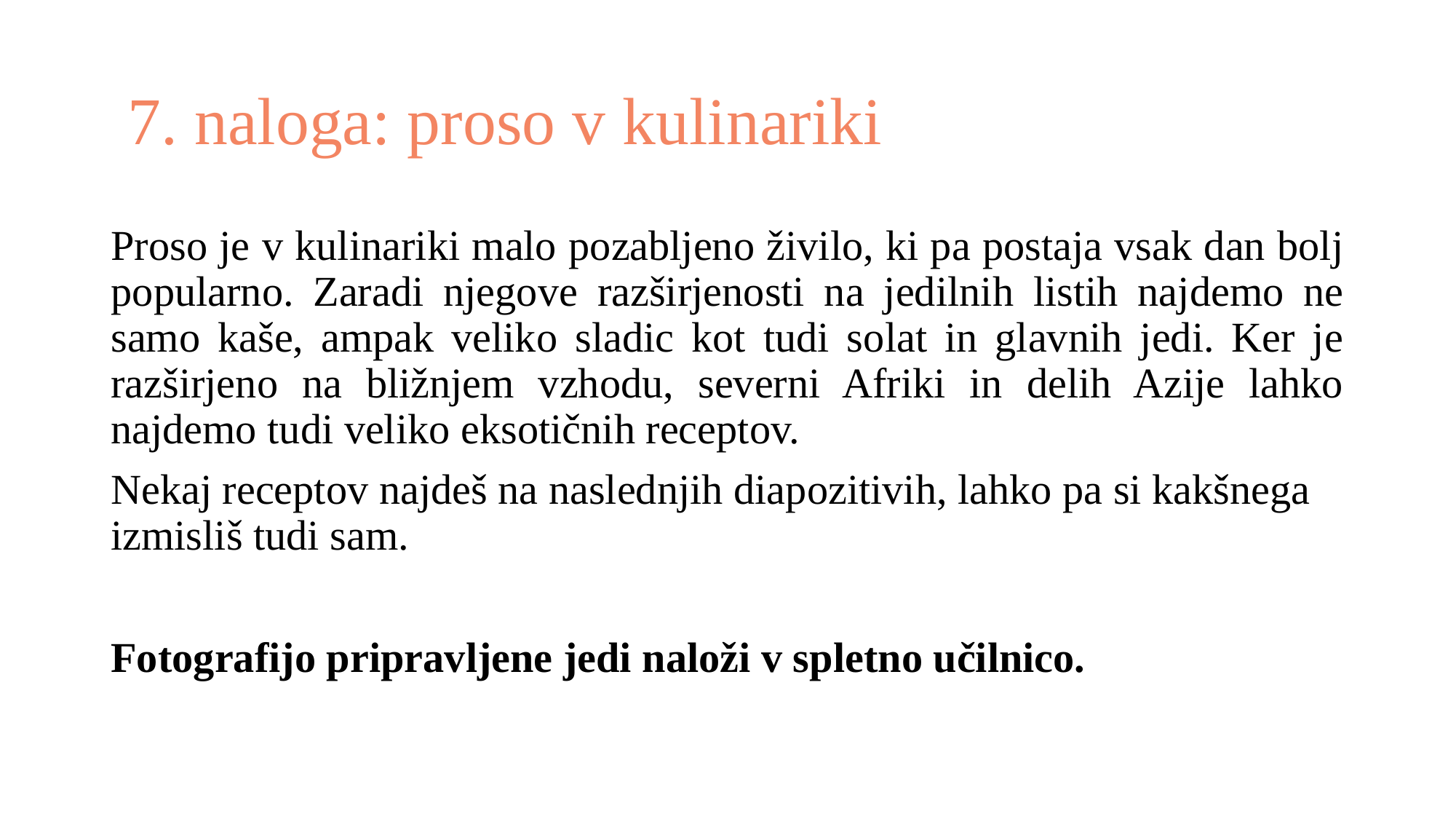

# 7. naloga: proso v kulinariki
Proso je v kulinariki malo pozabljeno živilo, ki pa postaja vsak dan bolj popularno. Zaradi njegove razširjenosti na jedilnih listih najdemo ne samo kaše, ampak veliko sladic kot tudi solat in glavnih jedi. Ker je razširjeno na bližnjem vzhodu, severni Afriki in delih Azije lahko najdemo tudi veliko eksotičnih receptov.
Nekaj receptov najdeš na naslednjih diapozitivih, lahko pa si kakšnega izmisliš tudi sam.

Fotografijo pripravljene jedi naloži v spletno učilnico.